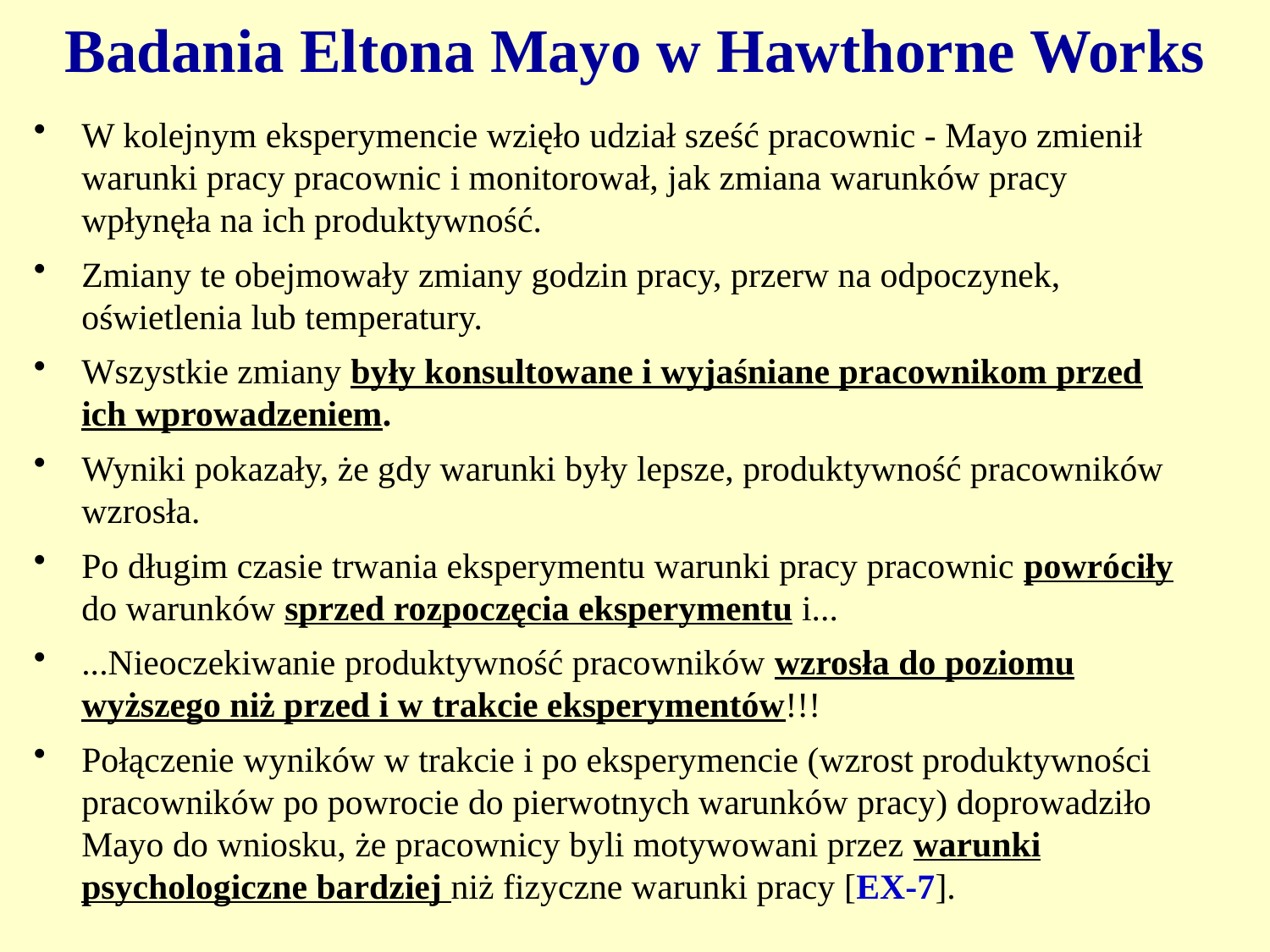

# Badania Eltona Mayo w Hawthorne Works
W kolejnym eksperymencie wzięło udział sześć pracownic - Mayo zmienił warunki pracy pracownic i monitorował, jak zmiana warunków pracy wpłynęła na ich produktywność.
Zmiany te obejmowały zmiany godzin pracy, przerw na odpoczynek, oświetlenia lub temperatury.
Wszystkie zmiany były konsultowane i wyjaśniane pracownikom przed ich wprowadzeniem.
Wyniki pokazały, że gdy warunki były lepsze, produktywność pracowników wzrosła.
Po długim czasie trwania eksperymentu warunki pracy pracownic powróciły do warunków sprzed rozpoczęcia eksperymentu i...
...Nieoczekiwanie produktywność pracowników wzrosła do poziomu wyższego niż przed i w trakcie eksperymentów!!!
Połączenie wyników w trakcie i po eksperymencie (wzrost produktywności pracowników po powrocie do pierwotnych warunków pracy) doprowadziło Mayo do wniosku, że pracownicy byli motywowani przez warunki psychologiczne bardziej niż fizyczne warunki pracy [EX-7].